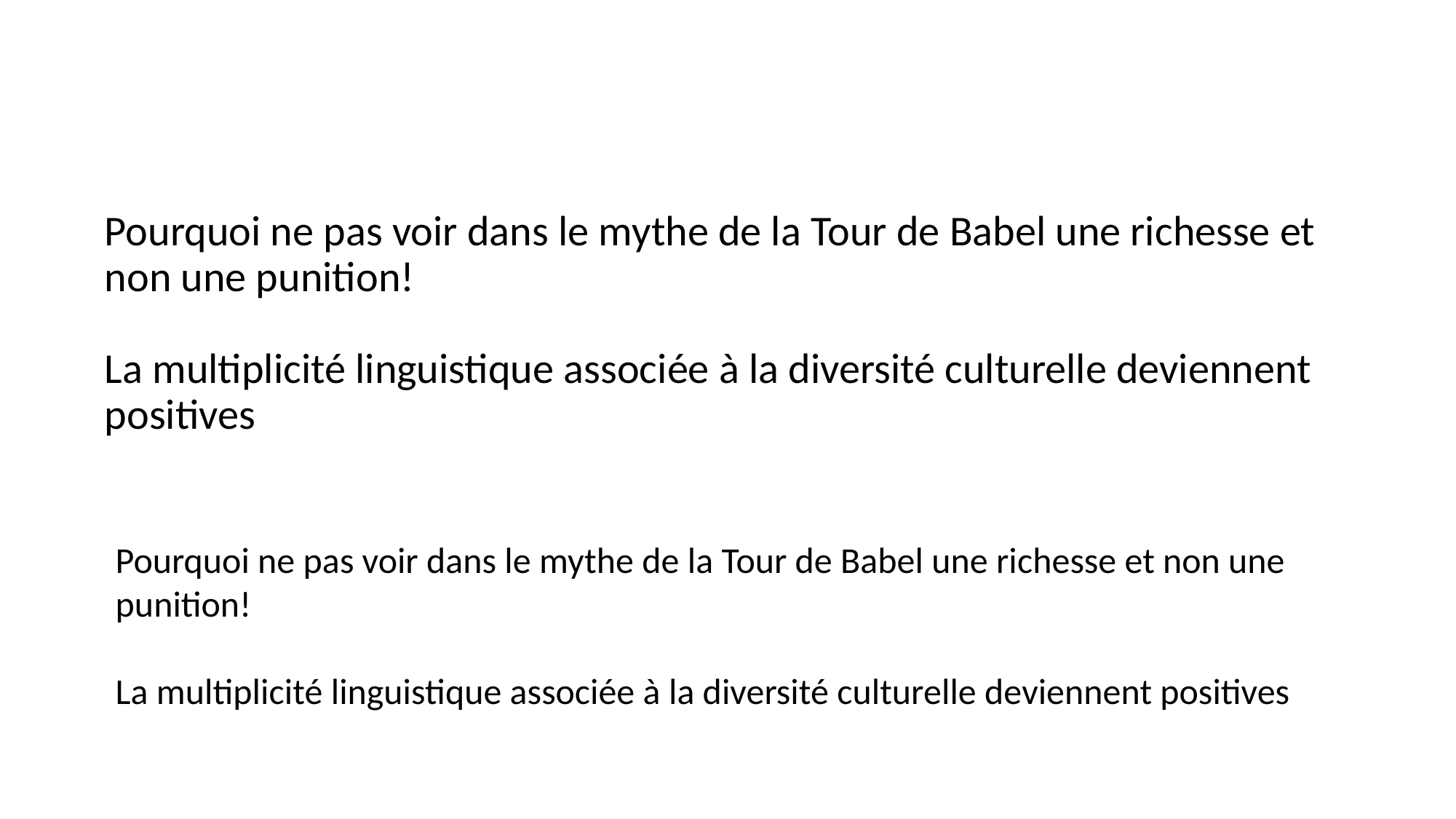

# Pourquoi ne pas voir dans le mythe de la Tour de Babel une richesse et non une punition! La multiplicité linguistique associée à la diversité culturelle deviennent positives
Pourquoi ne pas voir dans le mythe de la Tour de Babel une richesse et non une punition!
La multiplicité linguistique associée à la diversité culturelle deviennent positives